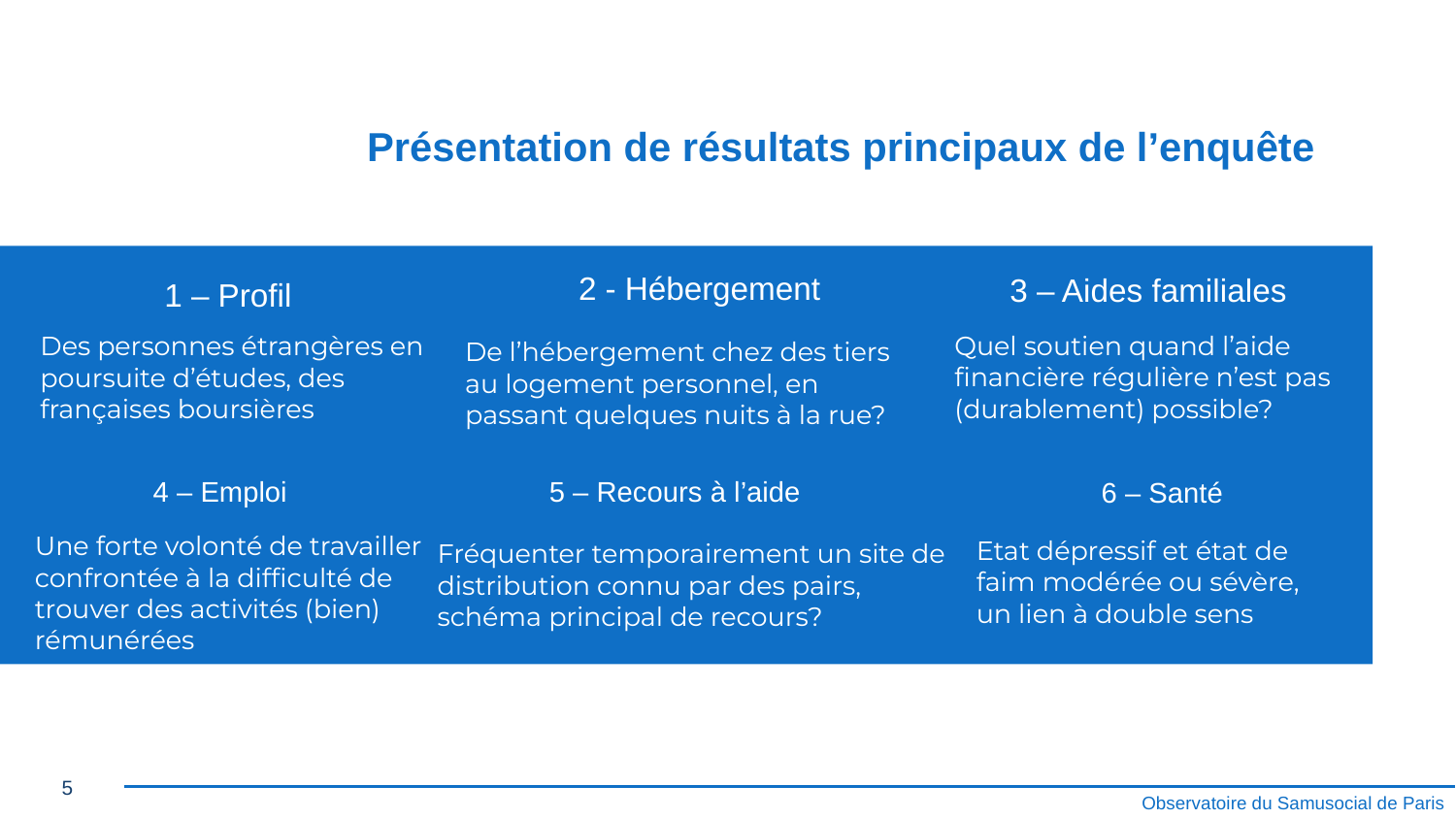

# Présentation de résultats principaux de l’enquête
2 - Hébergement
3 – Aides familiales
1 – Profil
Quel soutien quand l’aide financière régulière n’est pas (durablement) possible?
Des personnes étrangères en poursuite d’études, des françaises boursières
De l’hébergement chez des tiers au logement personnel, en passant quelques nuits à la rue?

4 – Emploi
5 – Recours à l’aide
6 – Santé
Une forte volonté de travailler confrontée à la difficulté de trouver des activités (bien) rémunérées
Etat dépressif et état de faim modérée ou sévère, un lien à double sens
Fréquenter temporairement un site de distribution connu par des pairs, schéma principal de recours?
5